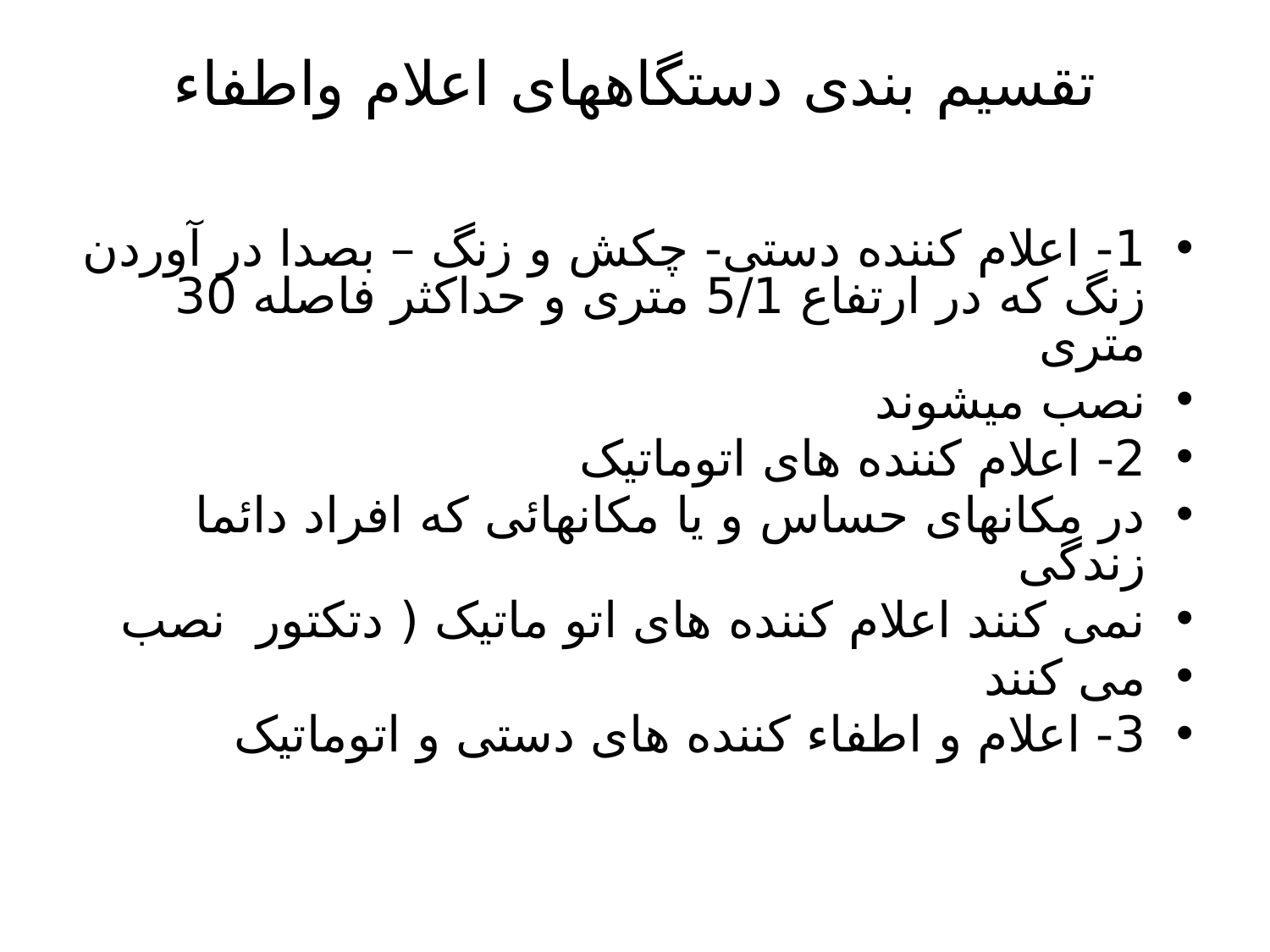

# تقسیم بندی دستگاههای اعلام واطفاء
1- اعلام کننده دستی- چکش و زنگ – بصدا در آوردن زنگ که در ارتفاع 5/1 متری و حداکثر فاصله 30 متری
نصب میشوند
2- اعلام کننده های اتوماتیک
در مکانهای حساس و یا مکانهائی که افراد دائما زندگی
نمی کنند اعلام کننده های اتو ماتیک ( دتکتور  نصب
می کنند
3- اعلام و اطفاء کننده های دستی و اتوماتیک